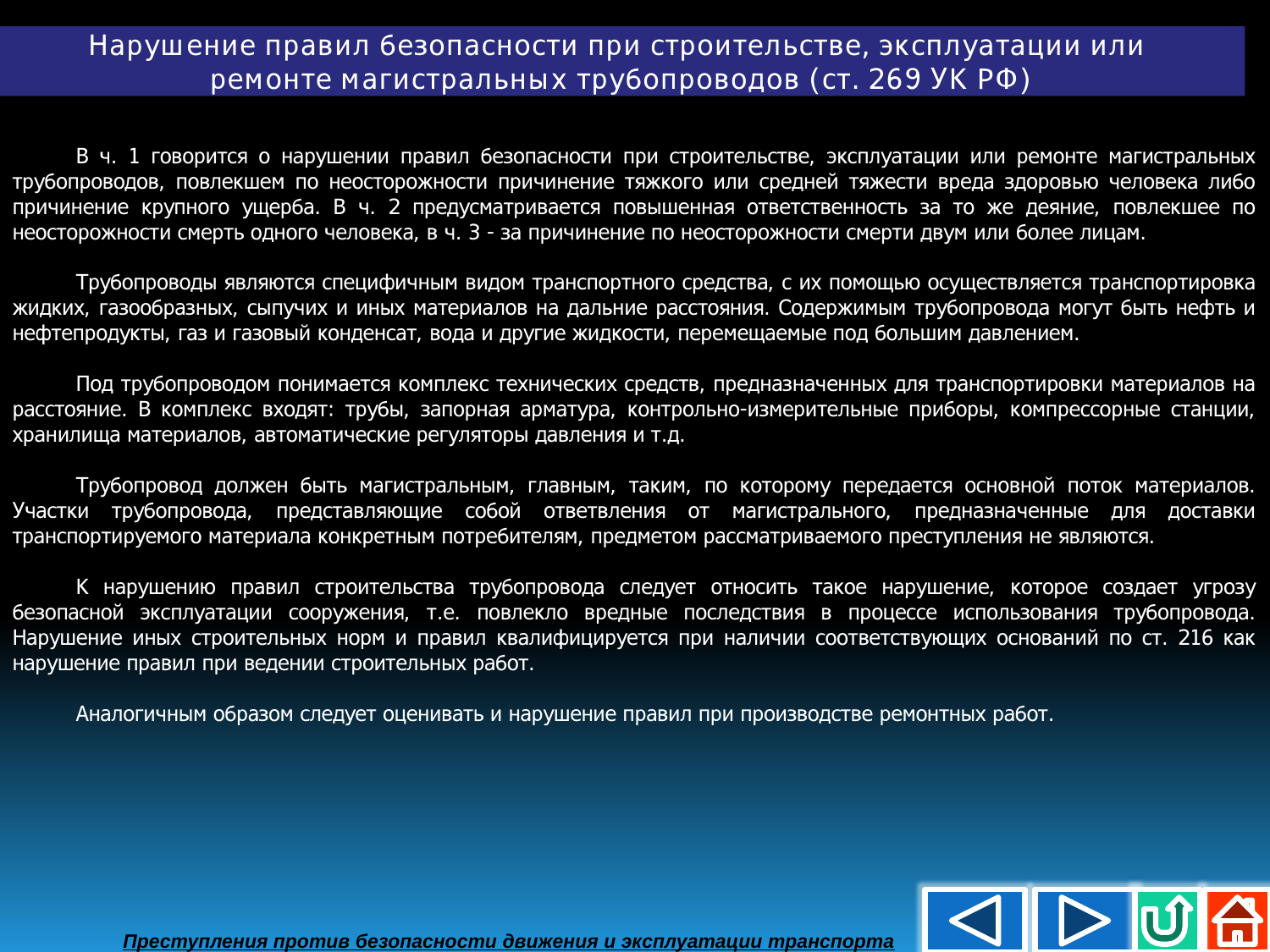

Нарушение правил безопасности при строительстве, эксплуатации или
ремонте магистральных трубопроводов (ст. 269 УК РФ)
В ч. 1 говорится о нарушении правил безопасности при строительстве, эксплуатации или ремонте магистральных трубопроводов, повлекшем по неосторожности причинение тяжкого или средней тяжести вреда здоровью человека либо причинение крупного ущерба. В ч. 2 предусматривается повышенная ответственность за то же деяние, повлекшее по неосторожности смерть одного человека, в ч. 3 - за причинение по неосторожности смерти двум или более лицам.

Трубопроводы являются специфичным видом транспортного средства, с их помощью осуществляется транспортировка жидких, газообразных, сыпучих и иных материалов на дальние расстояния. Содержимым трубопровода могут быть нефть и нефтепродукты, газ и газовый конденсат, вода и другие жидкости, перемещаемые под большим давлением.

Под трубопроводом понимается комплекс технических средств, предназначенных для транспортировки материалов на расстояние. В комплекс входят: трубы, запорная арматура, контрольно-измерительные приборы, компрессорные станции, хранилища материалов, автоматические регуляторы давления и т.д.

Трубопровод должен быть магистральным, главным, таким, по которому передается основной поток материалов. Участки трубопровода, представляющие собой ответвления от магистрального, предназначенные для доставки транспортируемого материала конкретным потребителям, предметом рассматриваемого преступления не являются.

К нарушению правил строительства трубопровода следует относить такое нарушение, которое создает угрозу безопасной эксплуатации сооружения, т.е. повлекло вредные последствия в процессе использования трубопровода. Нарушение иных строительных норм и правил квалифицируется при наличии соответствующих оснований по ст. 216 как нарушение правил при ведении строительных работ.

Аналогичным образом следует оценивать и нарушение правил при производстве ремонтных работ.

Преступления против безопасности движения и эксплуатации транспорта